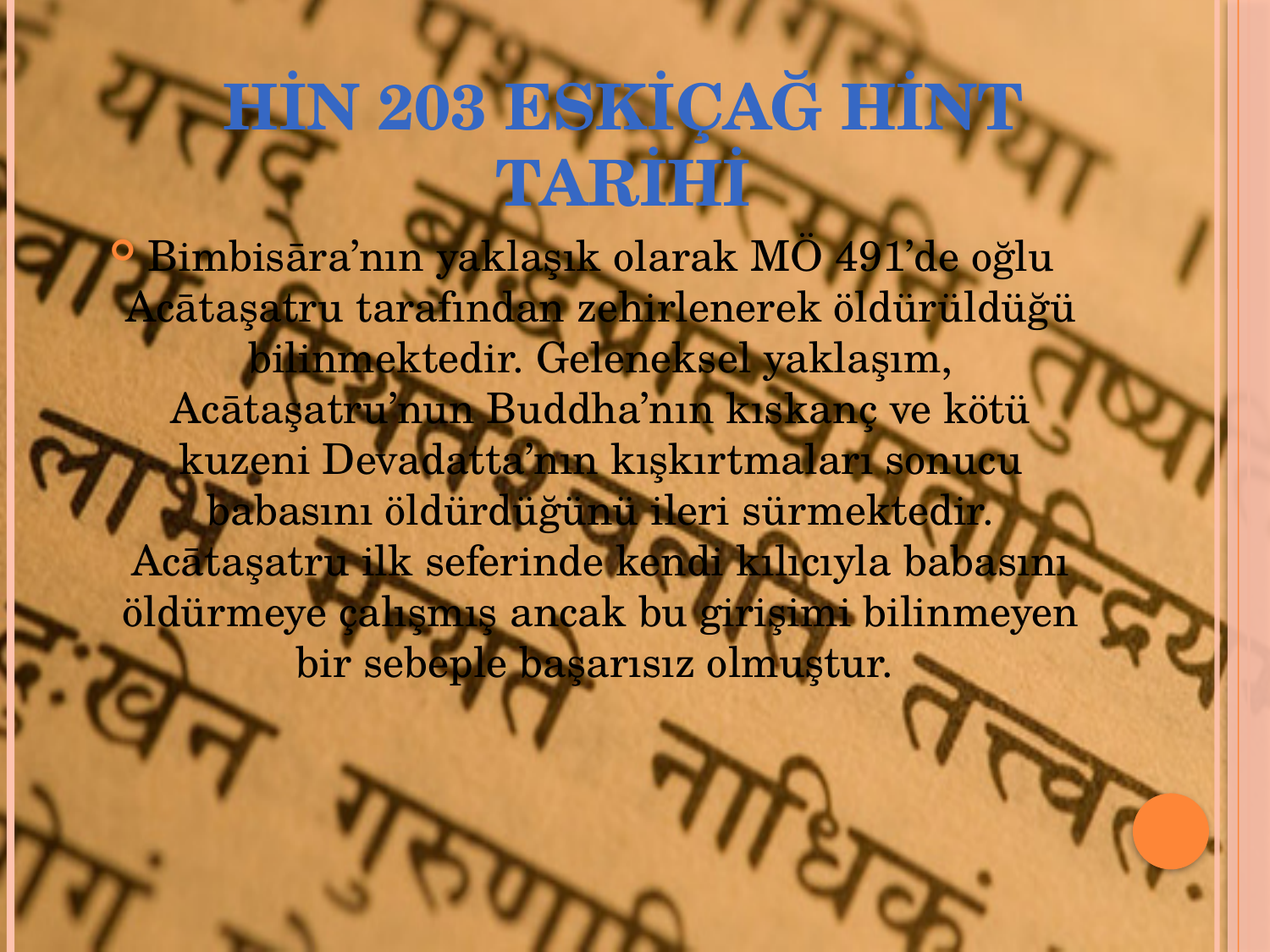

# Hin 203 eskiçağ hint tarihi

Bimbisāra’nın yaklaşık olarak MÖ 491’de oğlu Acātaşatru tarafından zehirlenerek öldürüldüğü bilinmektedir. Geleneksel yaklaşım, Acātaşatru’nun Buddha’nın kıskanç ve kötü kuzeni Devadatta’nın kışkırtmaları sonucu babasını öldürdüğünü ileri sürmektedir. Acātaşatru ilk seferinde kendi kılıcıyla babasını öldürmeye çalışmış ancak bu girişimi bilinmeyen bir sebeple başarısız olmuştur.